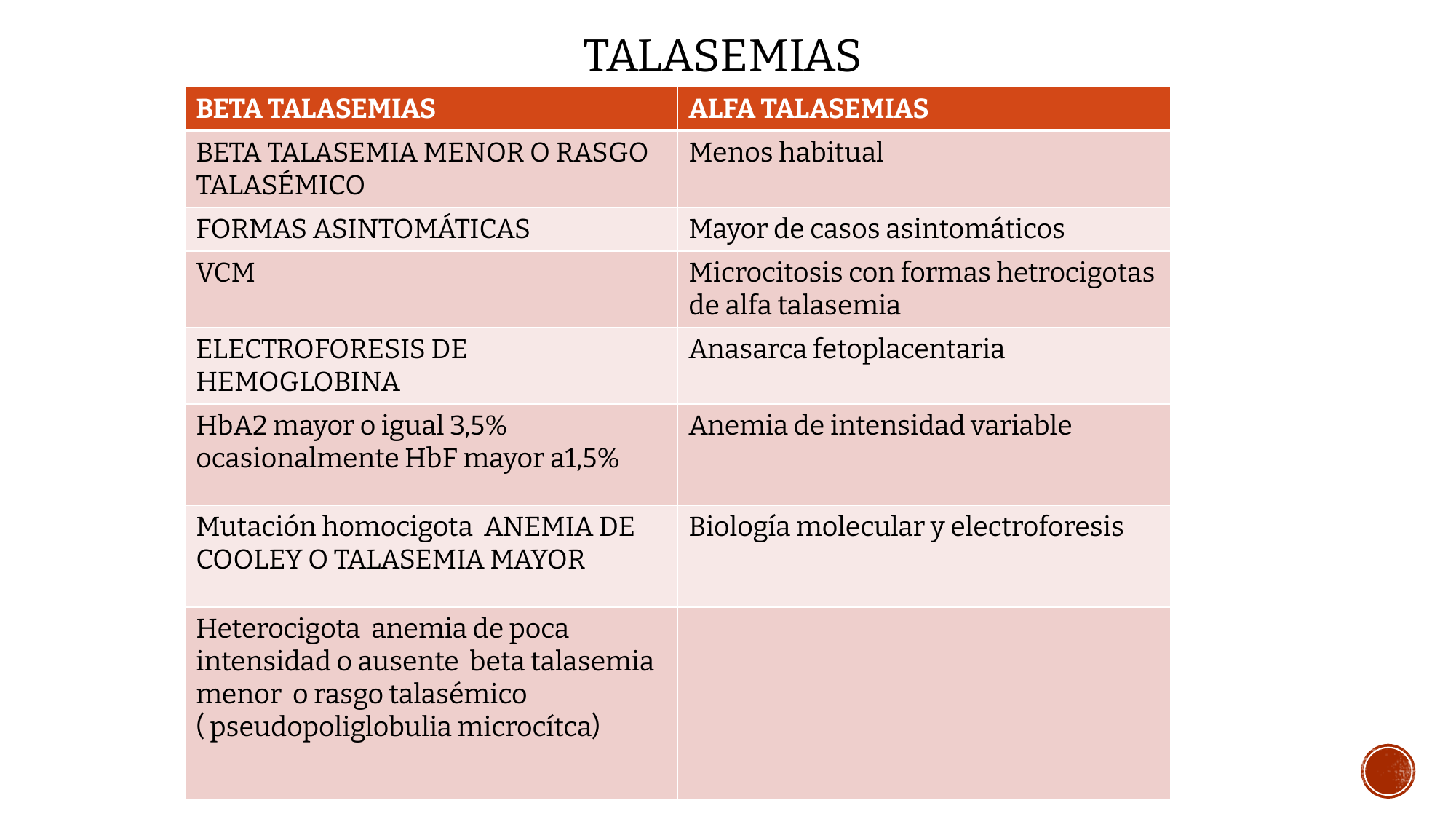

# TALASEMIAS
| BETA TALASEMIAS | ALFA TALASEMIAS |
| --- | --- |
| BETA TALASEMIA MENOR O RASGO TALASÉMICO | Menos habitual |
| FORMAS ASINTOMÁTICAS | Mayor de casos asintomáticos |
| VCM | Microcitosis con formas hetrocigotas de alfa talasemia |
| ELECTROFORESIS DE HEMOGLOBINA | Anasarca fetoplacentaria |
| HbA2 mayor o igual 3,5% ocasionalmente HbF mayor a1,5% | Anemia de intensidad variable |
| Mutación homocigota ANEMIA DE COOLEY O TALASEMIA MAYOR | Biología molecular y electroforesis |
| Heterocigota anemia de poca intensidad o ausente beta talasemia menor o rasgo talasémico ( pseudopoliglobulia microcítca) |  |